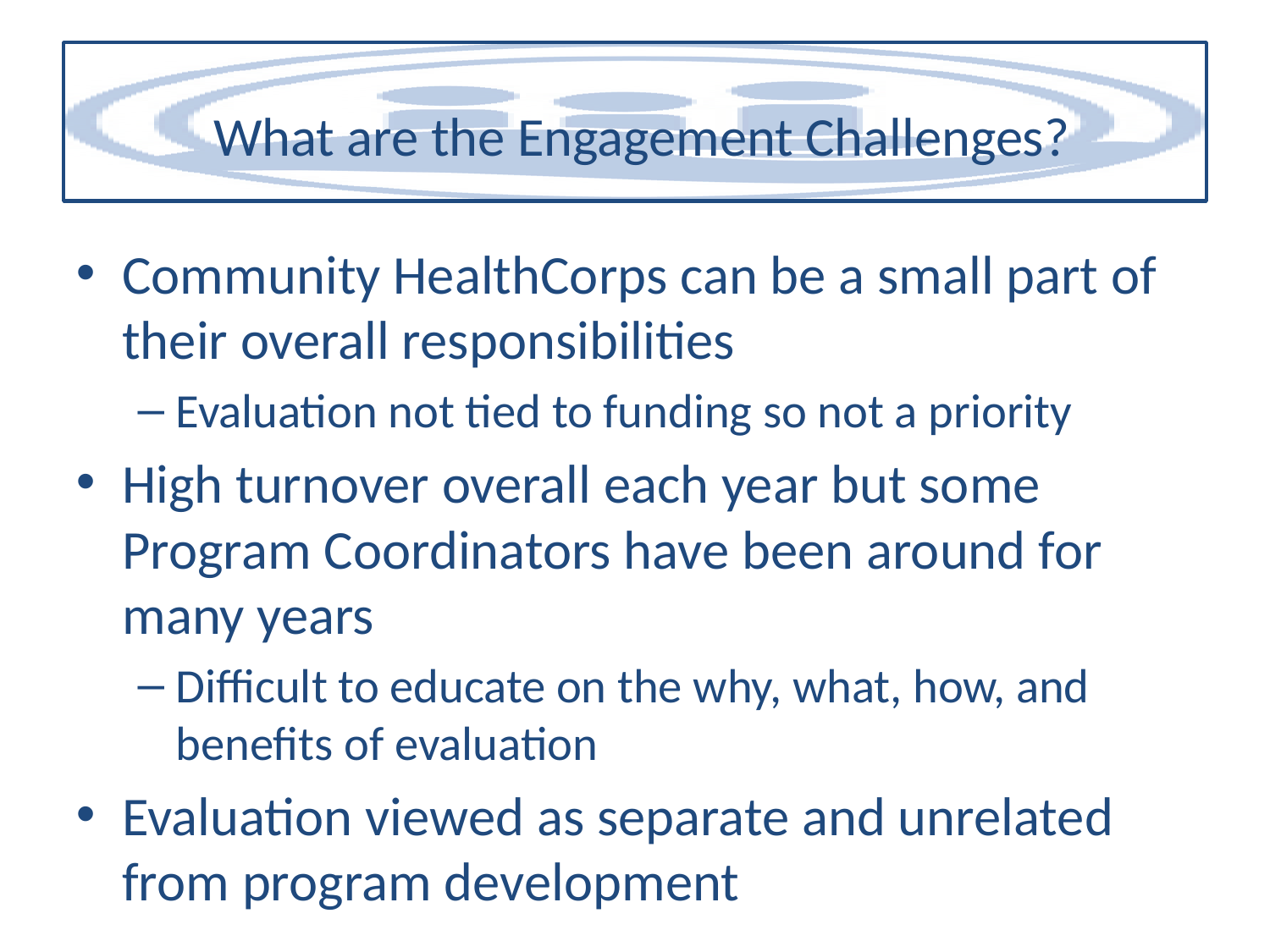

What are the Engagement Challenges?
Community HealthCorps can be a small part of their overall responsibilities
Evaluation not tied to funding so not a priority
High turnover overall each year but some Program Coordinators have been around for many years
Difficult to educate on the why, what, how, and benefits of evaluation
Evaluation viewed as separate and unrelated from program development